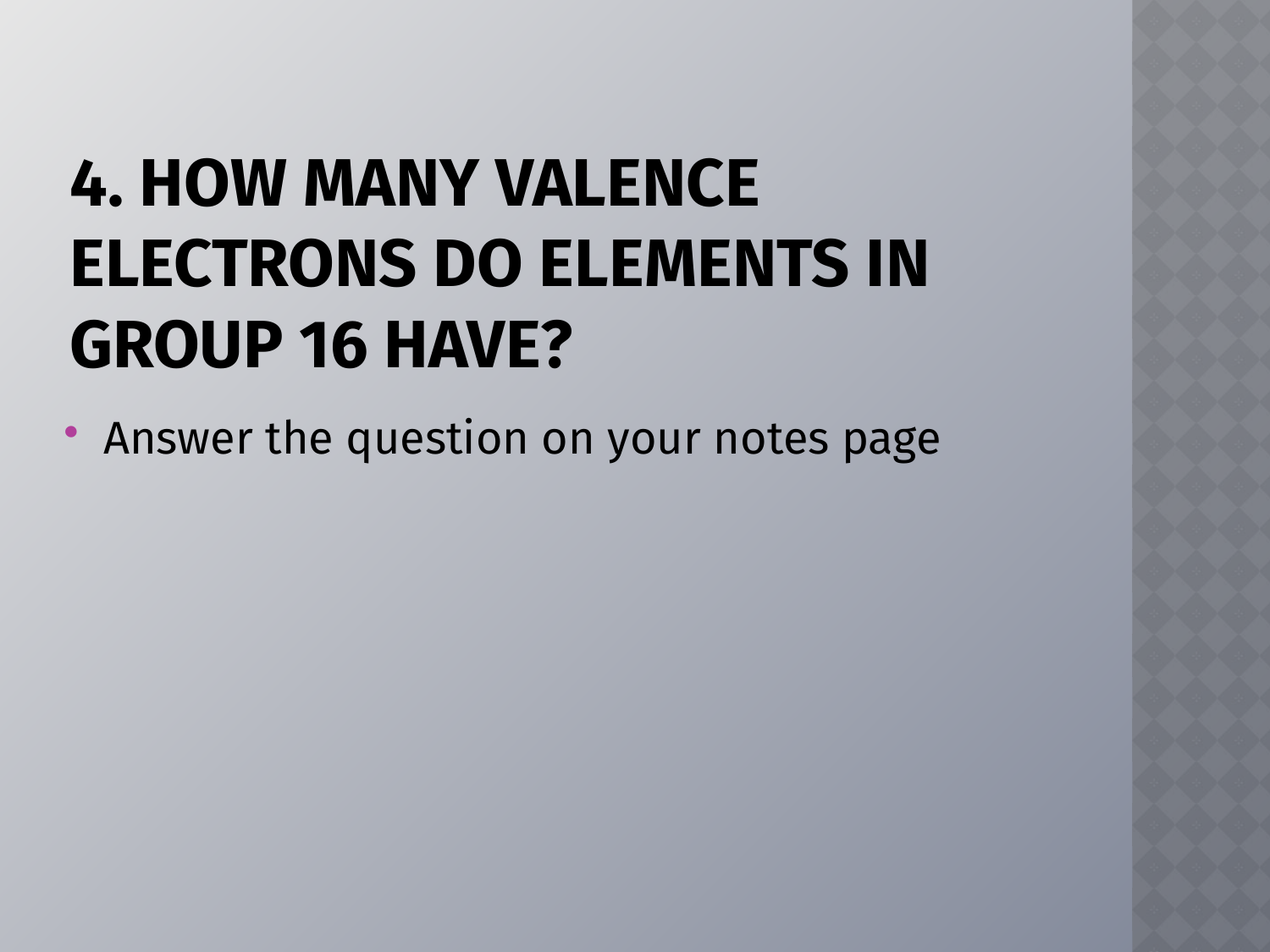

# 4. HOW MANY VALENCE ELECTRONS DO ELEMENTS IN GROUP 16 HAVE?
Answer the question on your notes page